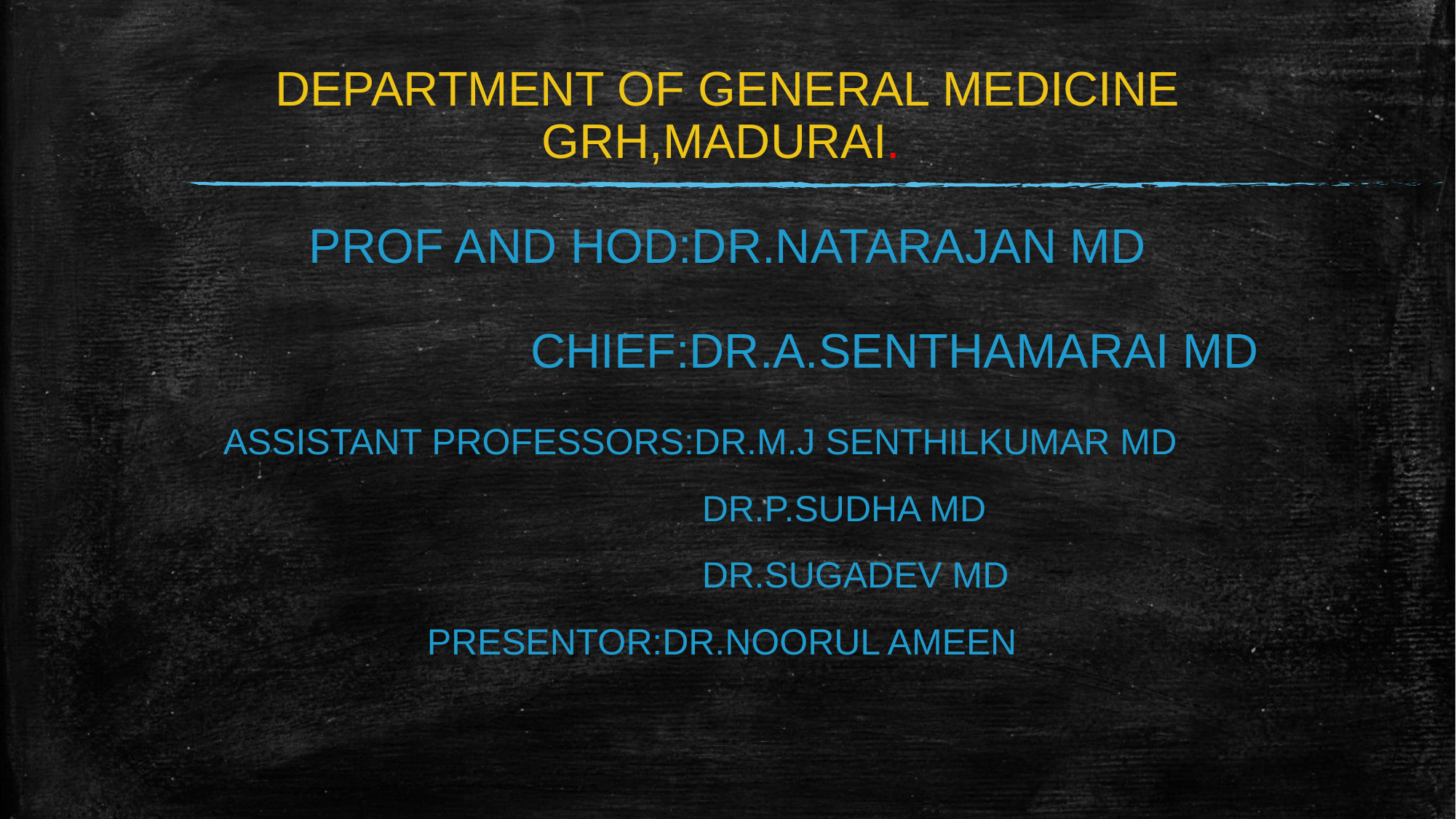

# DEPARTMENT OF GENERAL MEDICINE GRH,MADURAI. PROF AND HOD:DR.NATARAJAN MD CHIEF:DR.A.SENTHAMARAI MD
   ASSISTANT PROFESSORS:DR.M.J SENTHILKUMAR MD
                                                  DR.P.SUDHA MD
                                                  DR.SUGADEV MD
                       PRESENTOR:DR.NOORUL AMEEN